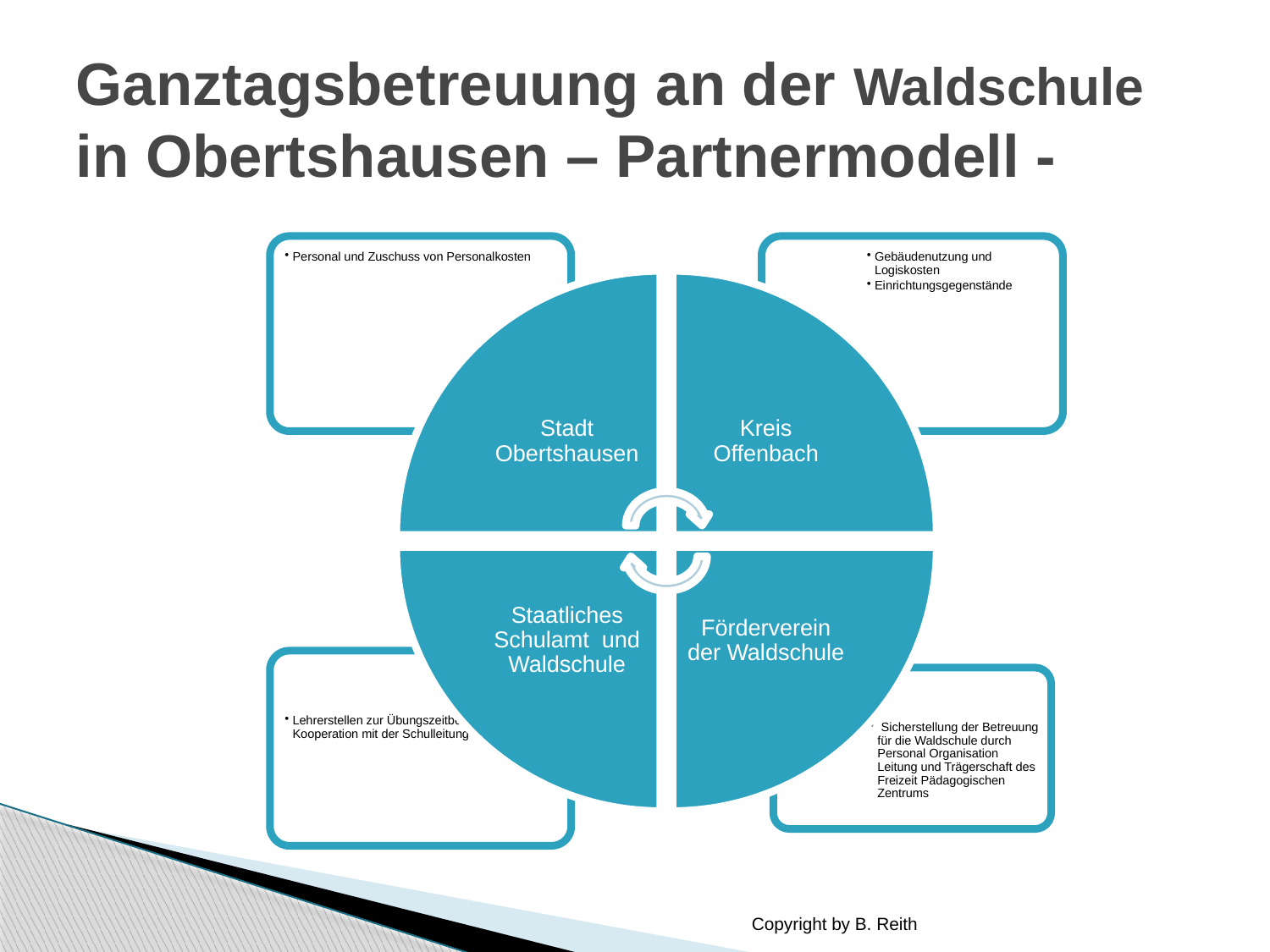

# Ganztagsbetreuung an der Waldschule in Obertshausen – Partnermodell -
 Sicherstellung der Betreuung für die Waldschule durch Personal Organisation Leitung und Trägerschaft des Freizeit Pädagogischen Zentrums
Lehrerstellen zur Übungszeitbetreuung Kooperation mit der Schulleitung
Gebäudenutzung und Logiskosten
Einrichtungsgegenstände
Personal und Zuschuss von Personalkosten
Stadt Obertshausen
Kreis Offenbach
Förderverein der Waldschule
Staatliches Schulamt  und Waldschule
Copyright by B. Reith